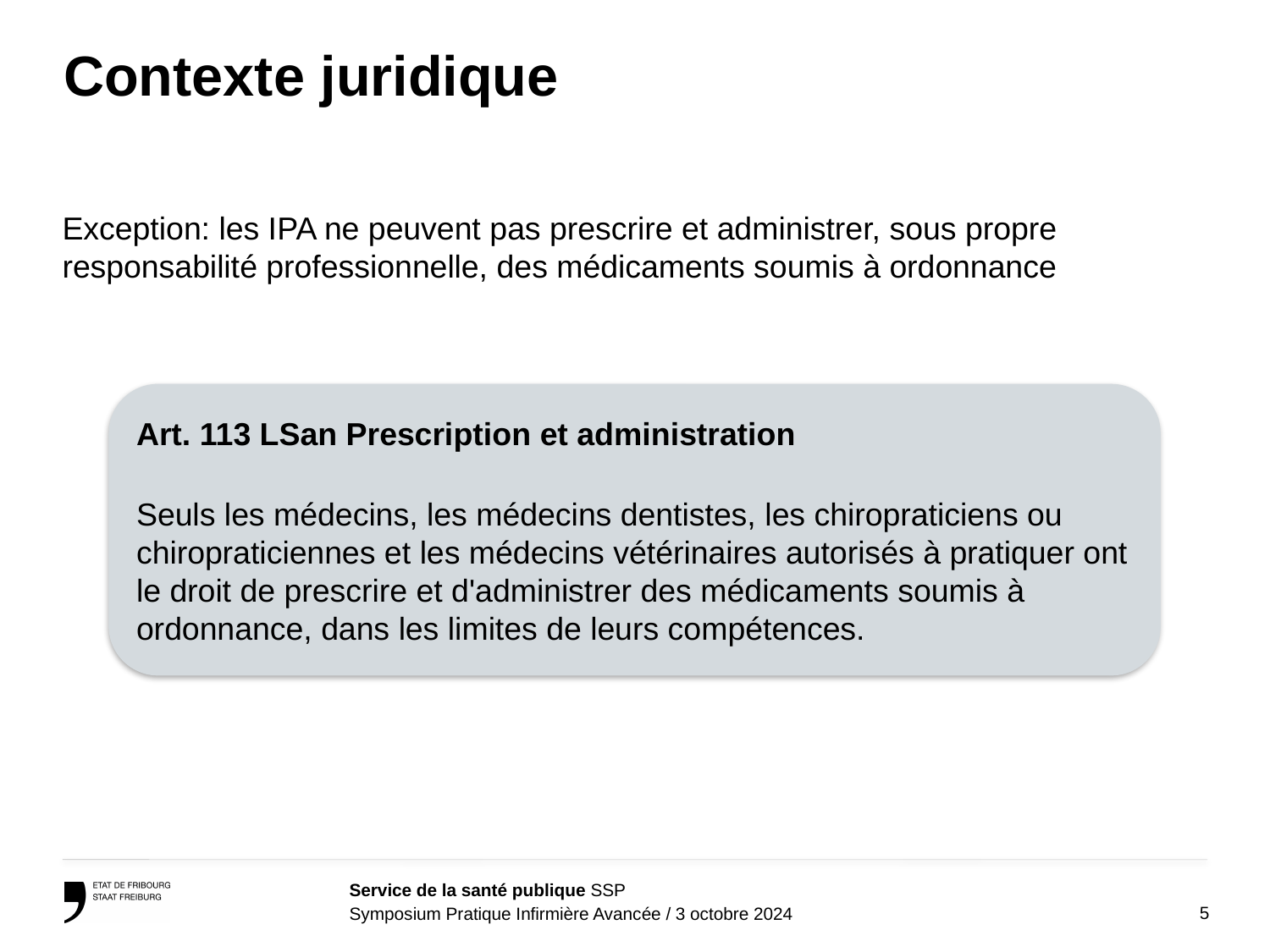

# Contexte juridique
Exception: les IPA ne peuvent pas prescrire et administrer, sous propre responsabilité professionnelle, des médicaments soumis à ordonnance
Art. 113 LSan Prescription et administration

Seuls les médecins, les médecins dentistes, les chiropraticiens ou chiropraticiennes et les médecins vétérinaires autorisés à pratiquer ont le droit de prescrire et d'administrer des médicaments soumis à ordonnance, dans les limites de leurs compétences.